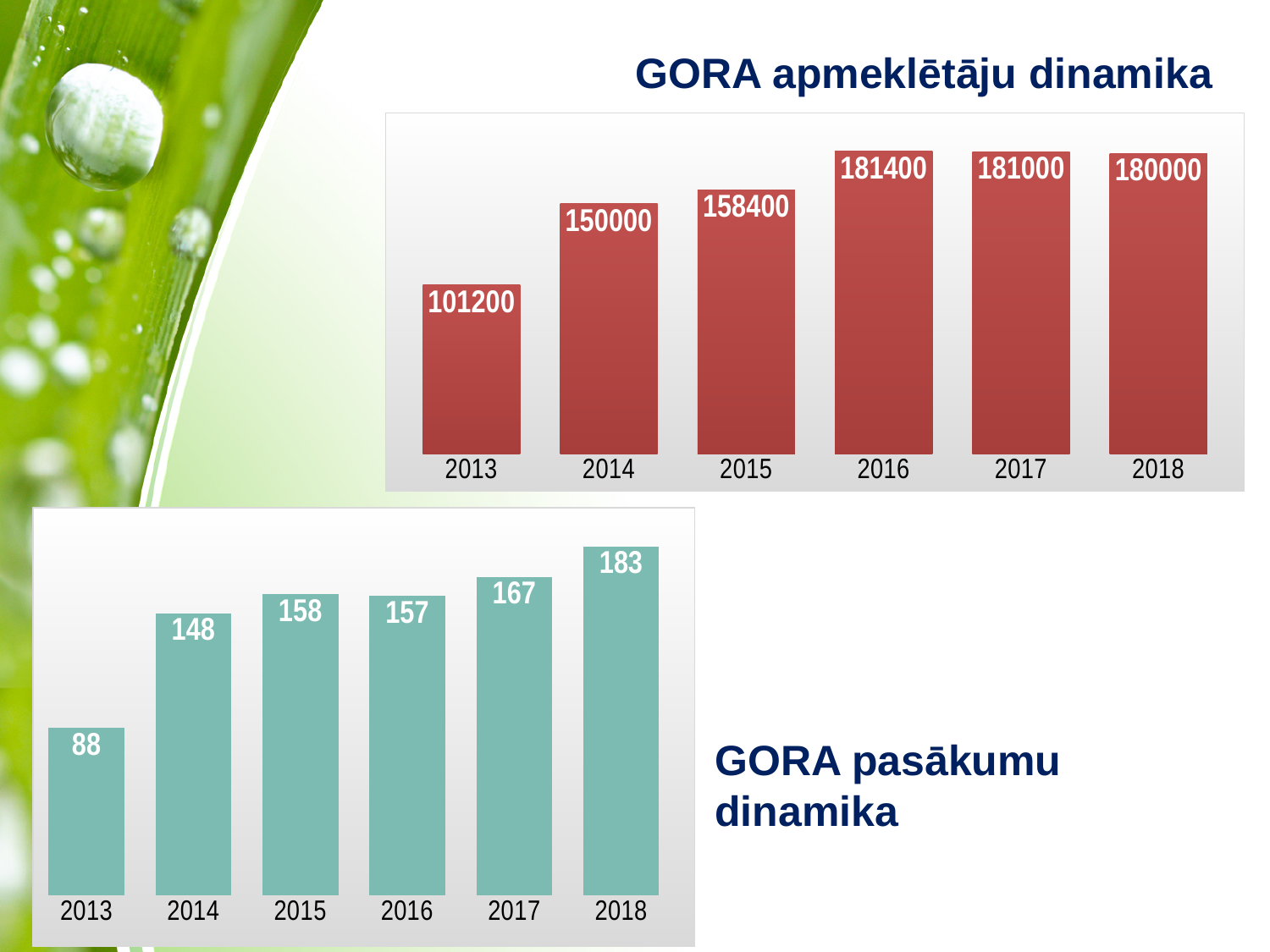

# GORA apmeklētāju dinamika

### Chart

| Category |  |
|---|---|
| 2013 | 101200.0 |
| 2014 | 150000.0 |
| 2015 | 158400.0 |
| 2016 | 181400.0 |
| 2017 | 181000.0 |
| 2018 | 180000.0 |

### Chart

| Category |  |
|---|---|
| 2013 | 88.0 |
| 2014 | 148.0 |
| 2015 | 158.0 |
| 2016 | 157.0 |
| 2017 | 167.0 |
| 2018 | 183.0 |
GORA pasākumu dinamika